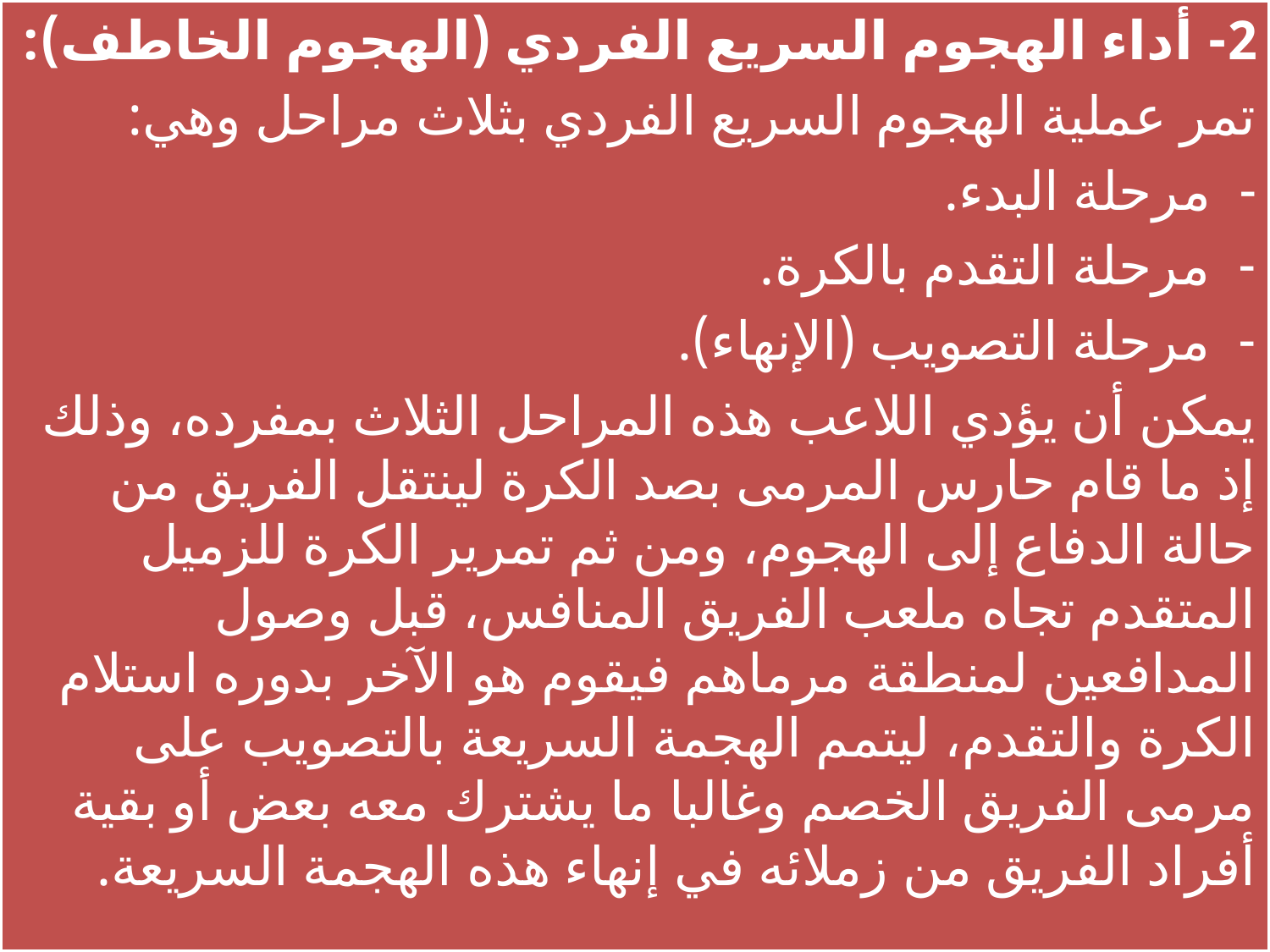

2- أداء الهجوم السريع الفردي (الهجوم الخاطف):
تمر عملية الهجوم السريع الفردي بثلاث مراحل وهي:
-  مرحلة البدء.
-  مرحلة التقدم بالكرة.
-  مرحلة التصويب (الإنهاء).
يمكن أن يؤدي اللاعب هذه المراحل الثلاث بمفرده، وذلك إذ ما قام حارس المرمى بصد الكرة لينتقل الفريق من حالة الدفاع إلى الهجوم، ومن ثم تمرير الكرة للزميل المتقدم تجاه ملعب الفريق المنافس، قبل وصول المدافعين لمنطقة مرماهم فيقوم هو الآخر بدوره استلام الكرة والتقدم، ليتمم الهجمة السريعة بالتصويب على مرمى الفريق الخصم وغالبا ما يشترك معه بعض أو بقية أفراد الفريق من زملائه في إنهاء هذه الهجمة السريعة.